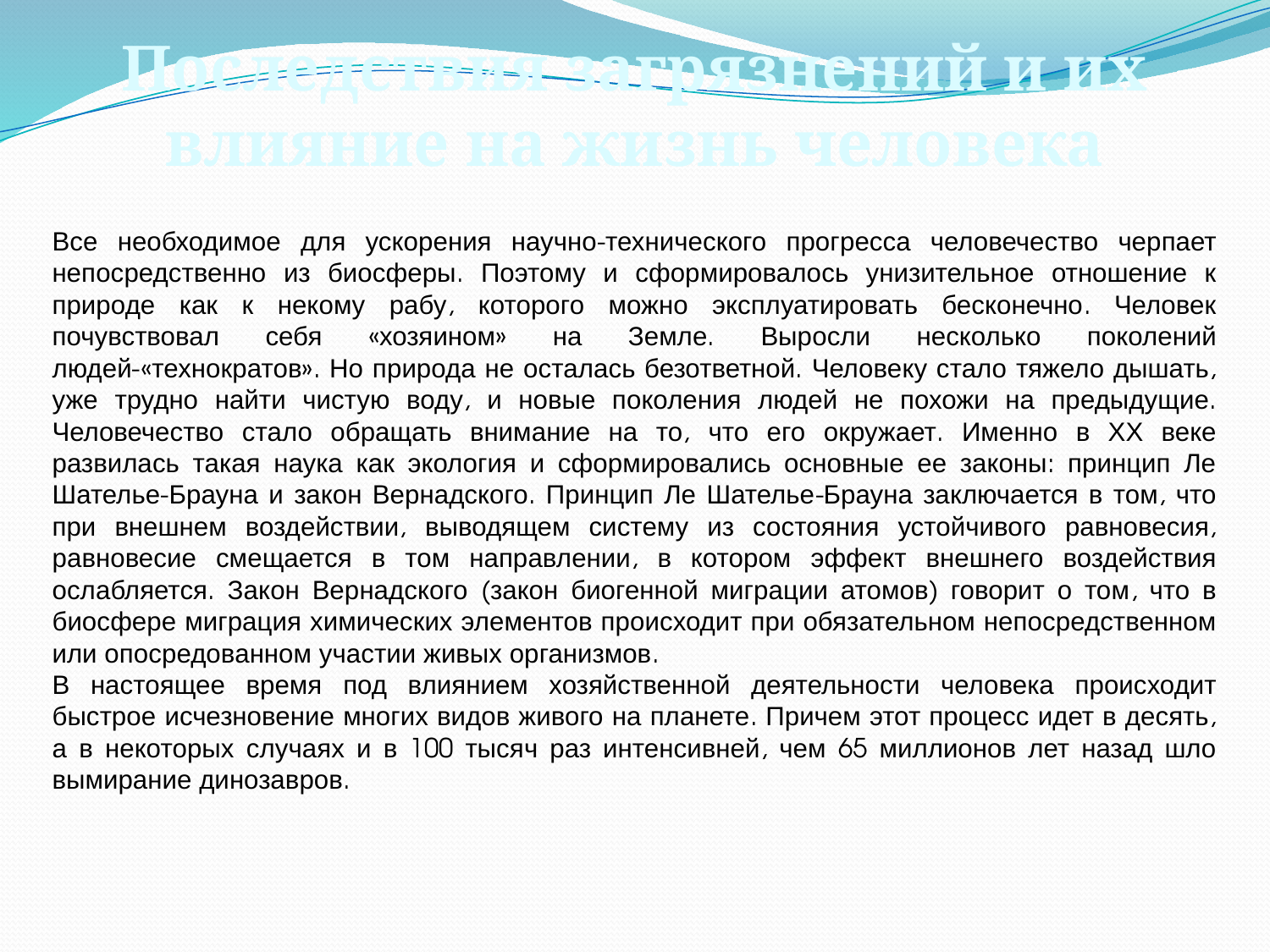

# Последствия загрязнений и их влияние на жизнь человека
Все необходимое для ускорения научно-технического прогресса человечество черпает непосредственно из биосферы. Поэтому и сформировалось унизительное отношение к природе как к некому рабу, которого можно эксплуатировать бесконечно. Человек почувствовал себя «хозяином» на Земле. Выросли несколько поколений людей-«технократов». Но природа не осталась безответной. Человеку стало тяжело дышать, уже трудно найти чистую воду, и новые поколения людей не похожи на предыдущие. Человечество стало обращать внимание на то, что его окружает. Именно в ХХ веке развилась такая наука как экология и сформировались основные ее законы: принцип Ле Шателье-Брауна и закон Вернадского. Принцип Ле Шателье-Брауна заключается в том, что при внешнем воздействии, выводящем систему из состояния устойчивого равновесия, равновесие смещается в том направлении, в котором эффект внешнего воздействия ослабляется. Закон Вернадского (закон биогенной миграции атомов) говорит о том, что в биосфере миграция химических элементов происходит при обязательном непосредственном или опосредованном участии живых организмов.
В настоящее время под влиянием хозяйственной деятельности человека происходит быстрое исчезновение многих видов живого на планете. Причем этот процесс идет в десять, а в некоторых случаях и в 100 тысяч раз интенсивней, чем 65 миллионов лет назад шло вымирание динозавров.